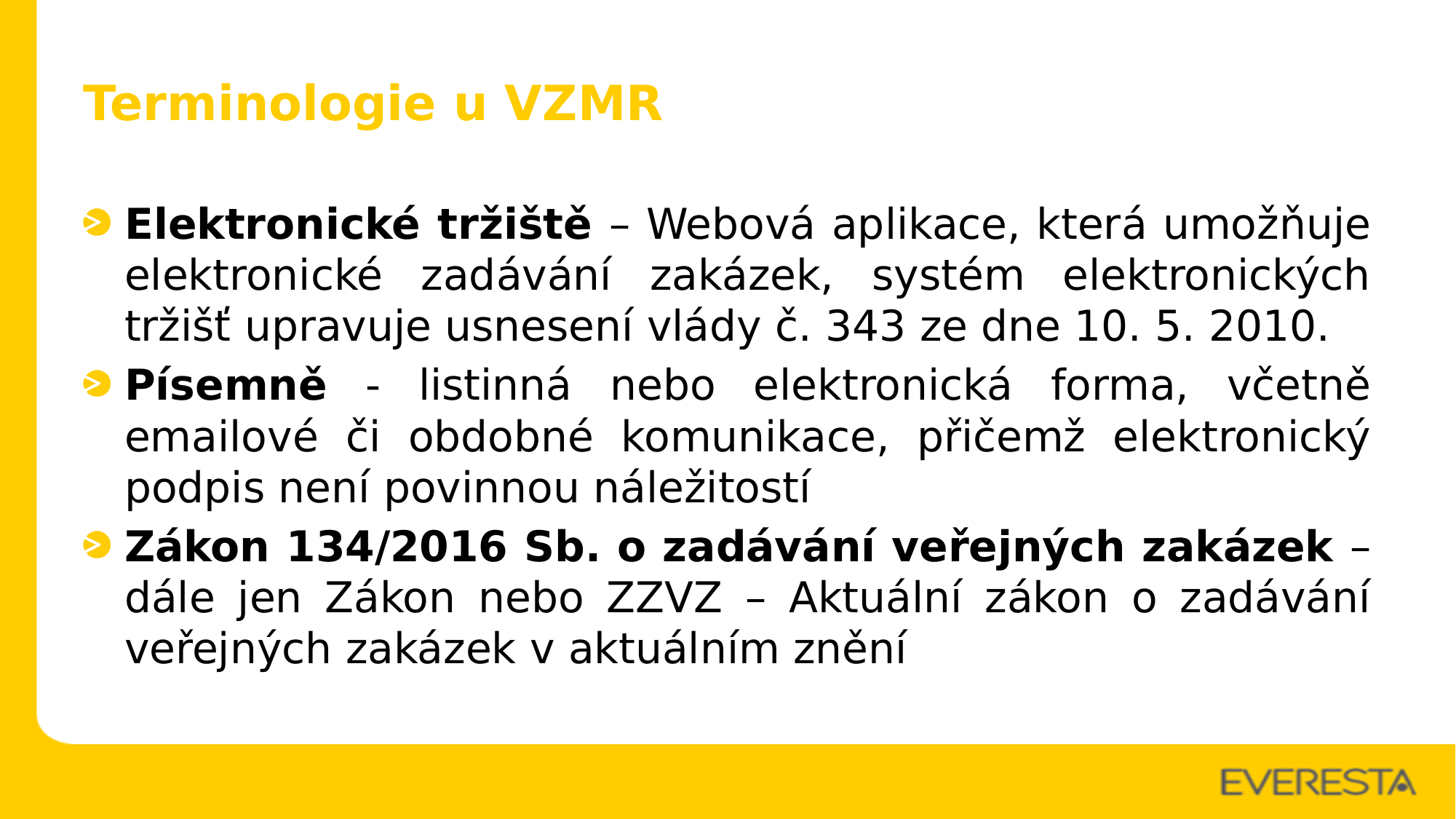

# Terminologie u VZMR
Elektronické tržiště – Webová aplikace, která umožňuje elektronické zadávání zakázek, systém elektronických tržišť upravuje usnesení vlády č. 343 ze dne 10. 5. 2010.
Písemně - listinná nebo elektronická forma, včetně emailové či obdobné komunikace, přičemž elektronický podpis není povinnou náležitostí
Zákon 134/2016 Sb. o zadávání veřejných zakázek – dále jen Zákon nebo ZZVZ – Aktuální zákon o zadávání veřejných zakázek v aktuálním znění